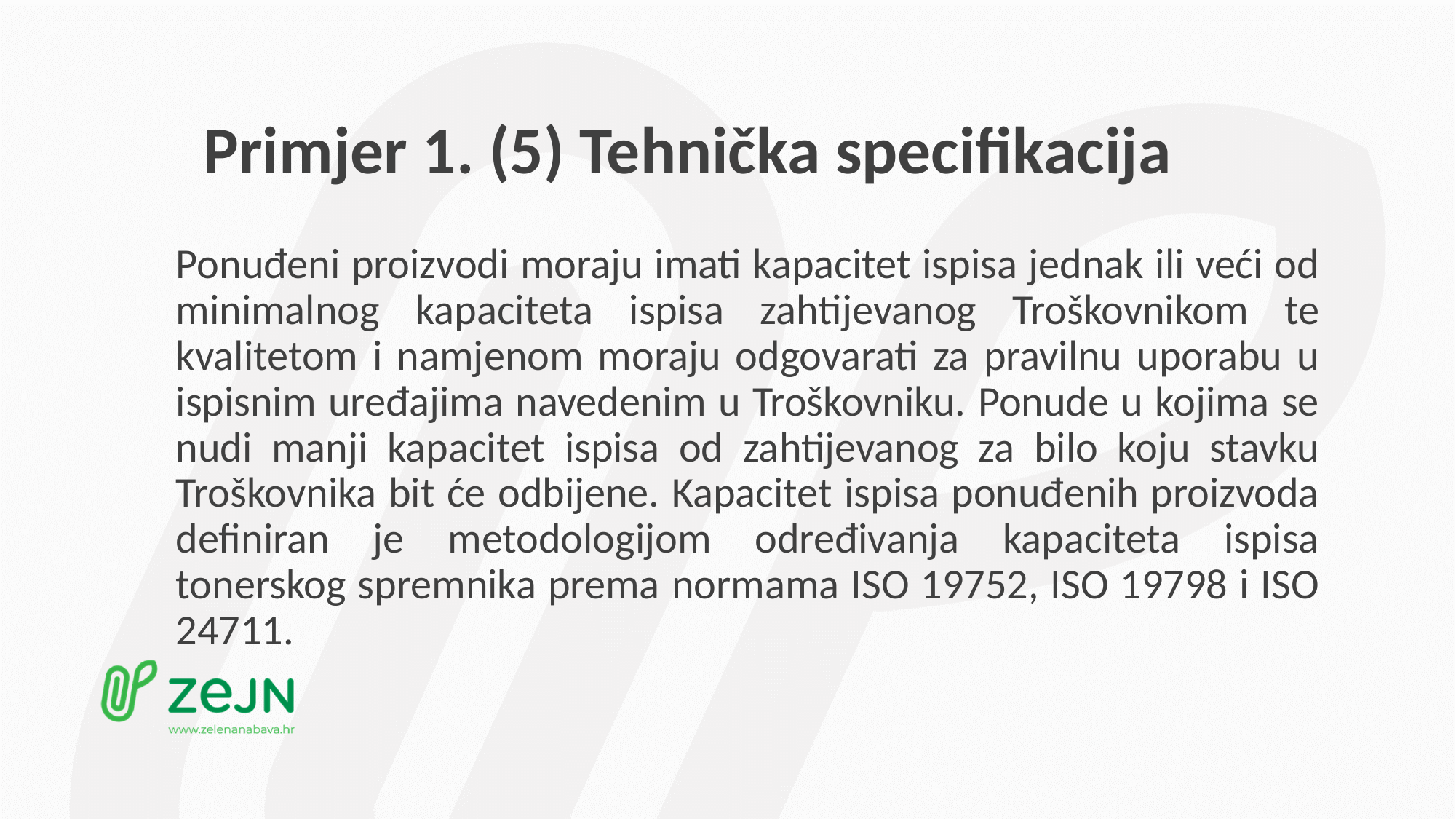

# Primjer 1. (5) Tehnička specifikacija
Ponuđeni proizvodi moraju imati kapacitet ispisa jednak ili veći od minimalnog kapaciteta ispisa zahtijevanog Troškovnikom te kvalitetom i namjenom moraju odgovarati za pravilnu uporabu u ispisnim uređajima navedenim u Troškovniku. Ponude u kojima se nudi manji kapacitet ispisa od zahtijevanog za bilo koju stavku Troškovnika bit će odbijene. Kapacitet ispisa ponuđenih proizvoda definiran je metodologijom određivanja kapaciteta ispisa tonerskog spremnika prema normama ISO 19752, ISO 19798 i ISO 24711.